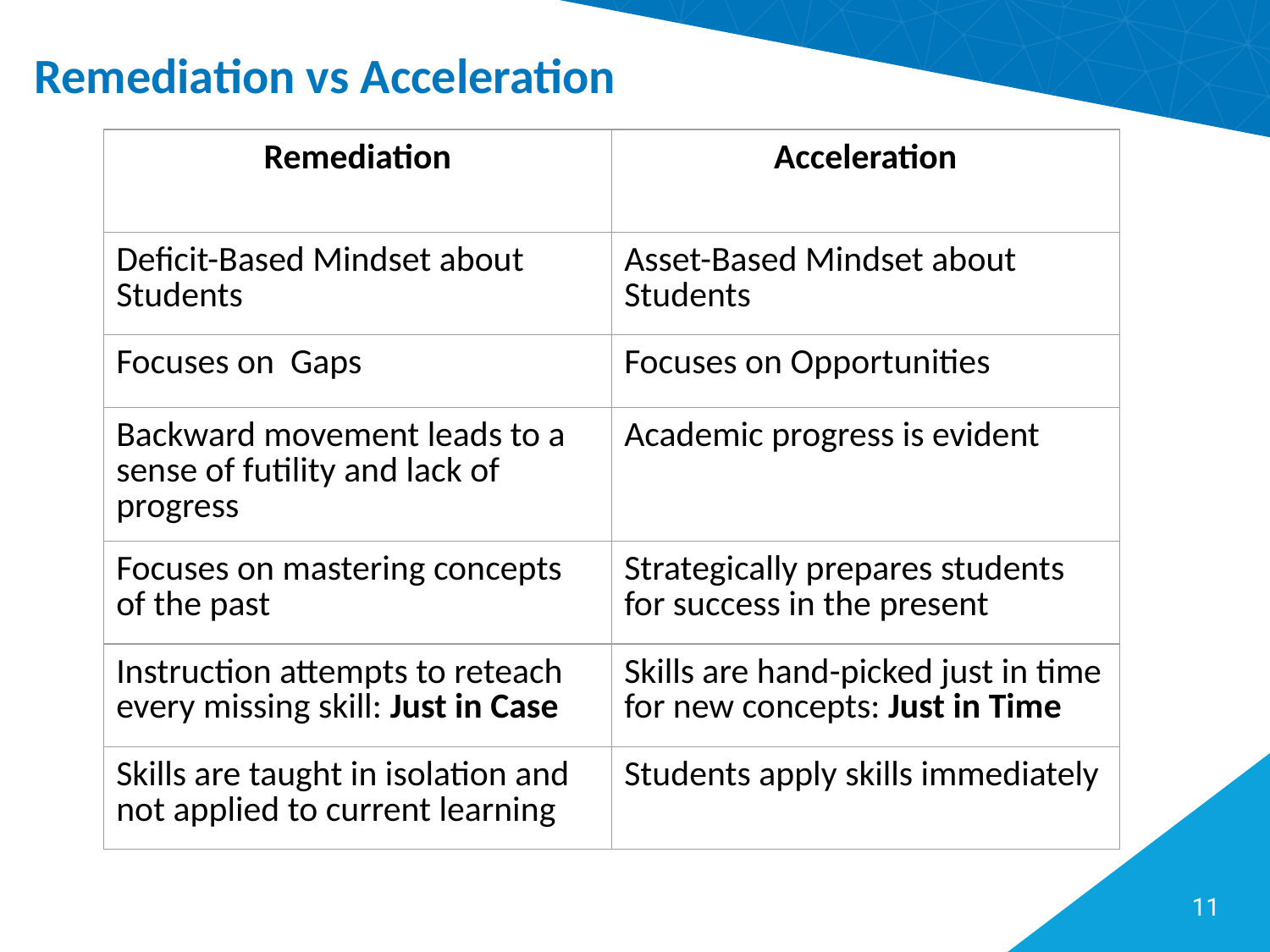

# Remediation vs Acceleration
| Remediation | Acceleration |
| --- | --- |
| Deficit-Based Mindset about Students | Asset-Based Mindset about Students |
| Focuses on Gaps | Focuses on Opportunities |
| Backward movement leads to a sense of futility and lack of progress | Academic progress is evident |
| Focuses on mastering concepts of the past | Strategically prepares students for success in the present |
| Instruction attempts to reteach every missing skill: Just in Case | Skills are hand-picked just in time for new concepts: Just in Time |
| Skills are taught in isolation and not applied to current learning | Students apply skills immediately |
11